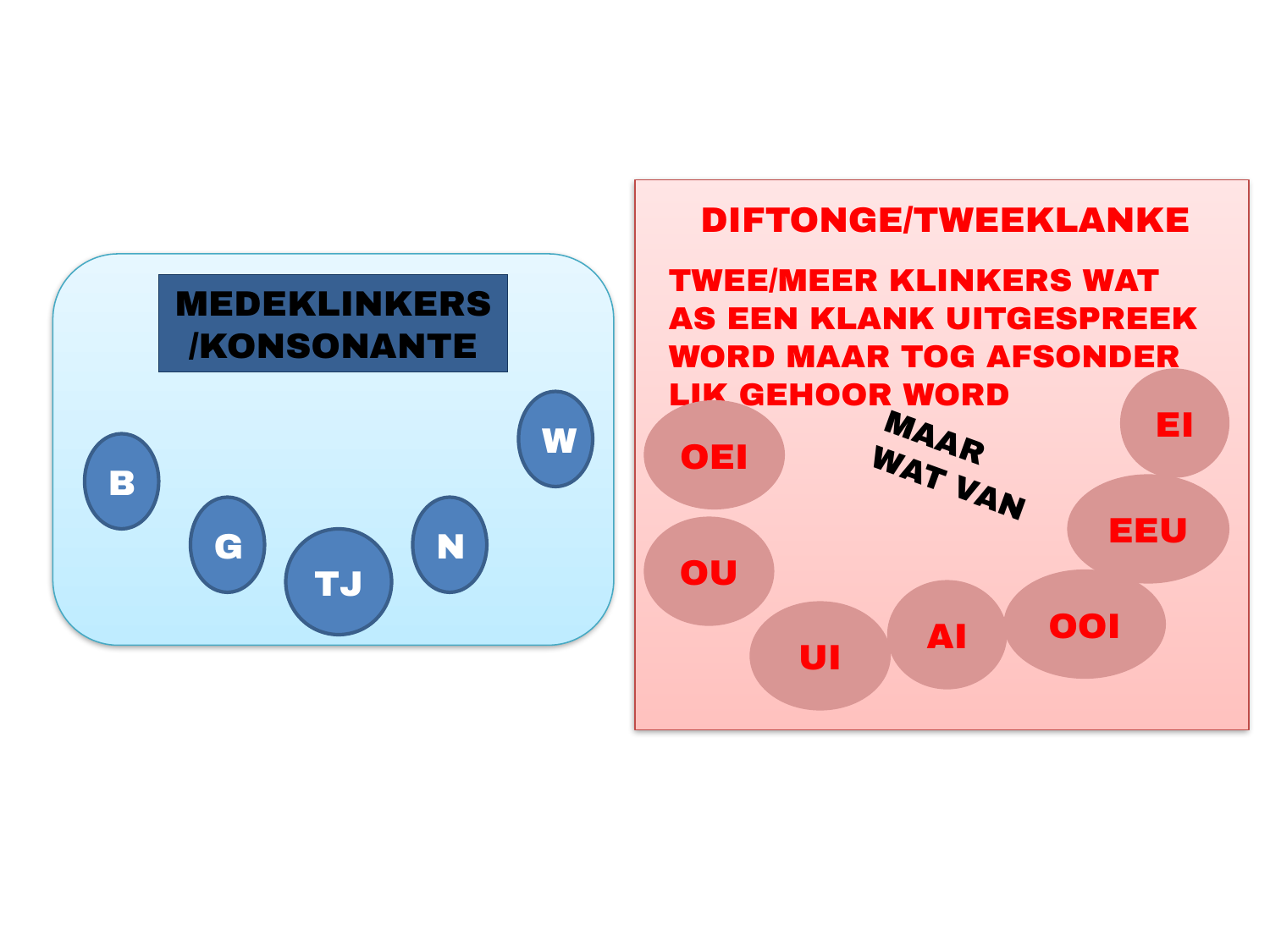

DIFTONGE/TWEEKLANKE

TWEE/MEER KLINKERS WAT AS EEN KLANK UITGESPREEK
WORD MAAR TOG AFSONDER LIK GEHOOR WORD
MEDEKLINKERS/KONSONANTE
EI
W
OEI
MAAR WAT VAN
B
EEU
G
N
OU
TJ
OOI
AI
UI